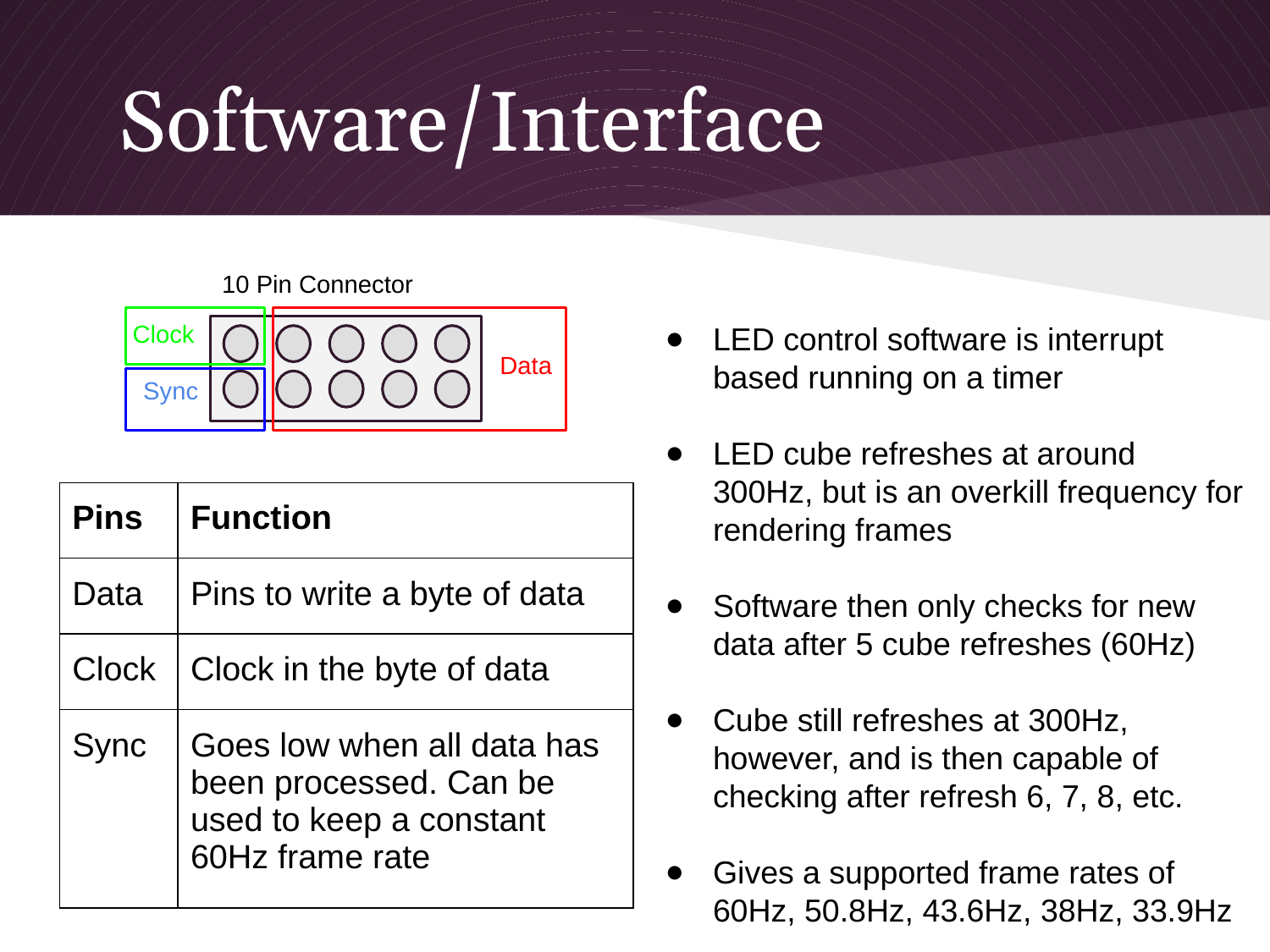

# Software/Interface
10 Pin Connector
Clock
LED control software is interrupt based running on a timer

LED cube refreshes at around 300Hz, but is an overkill frequency for rendering frames

Software then only checks for new data after 5 cube refreshes (60Hz)

Cube still refreshes at 300Hz, however, and is then capable of checking after refresh 6, 7, 8, etc.

Gives a supported frame rates of 60Hz, 50.8Hz, 43.6Hz, 38Hz, 33.9Hz

Data
Sync

| Pins | Function |
| --- | --- |
| Data | Pins to write a byte of data |
| Clock | Clock in the byte of data |
| Sync | Goes low when all data has been processed. Can be used to keep a constant 60Hz frame rate |